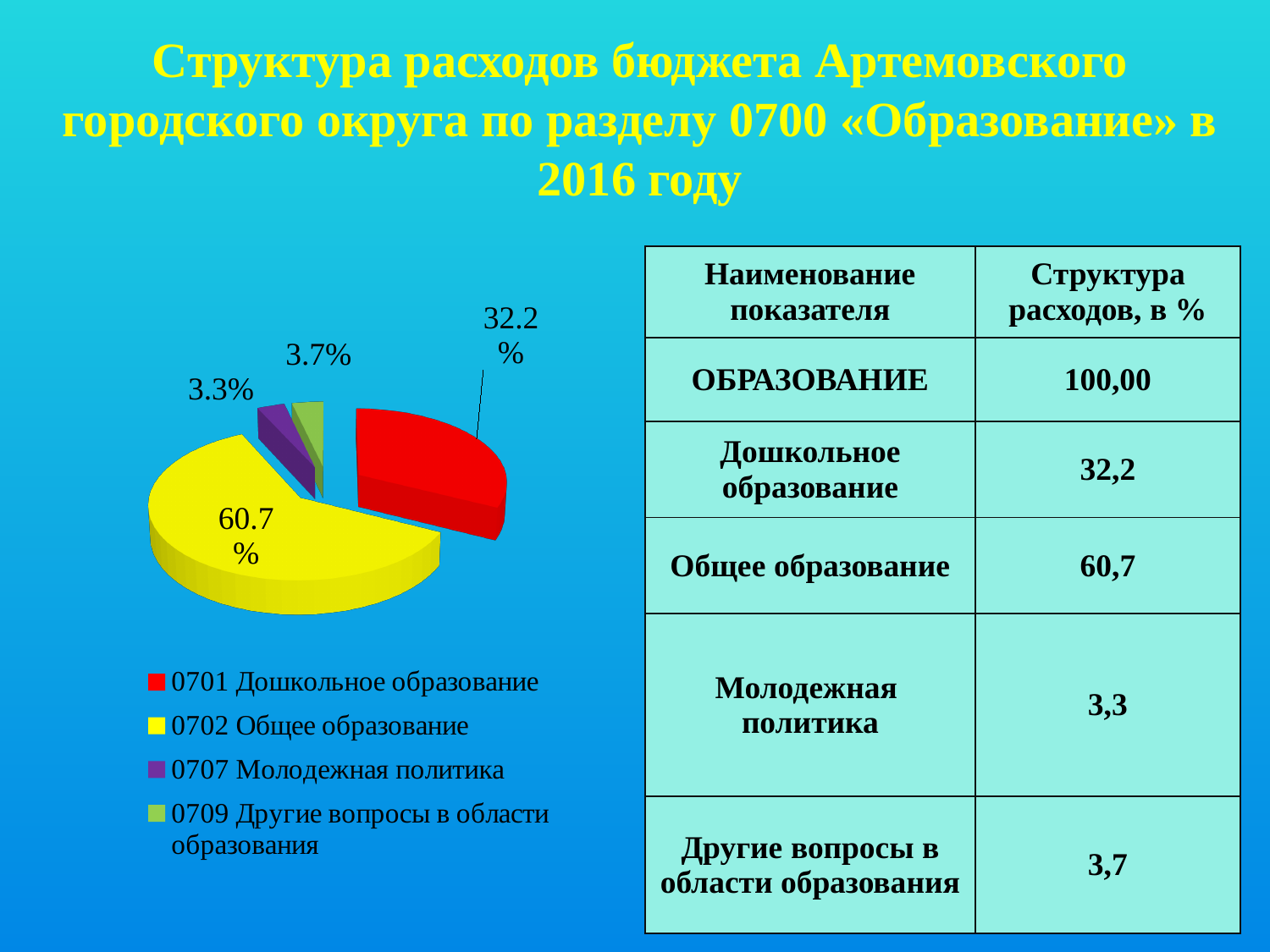

# Структура расходов бюджета Артемовского городского округа по разделу 0700 «Образование» в 2016 году

[unsupported chart]

| Наименование показателя | Структура расходов, в % |
| --- | --- |
| ОБРАЗОВАНИЕ | 100,00 |
| Дошкольное образование | 32,2 |
| Общее образование | 60,7 |
| Молодежная политика | 3,3 |
| Другие вопросы в области образования | 3,7 |